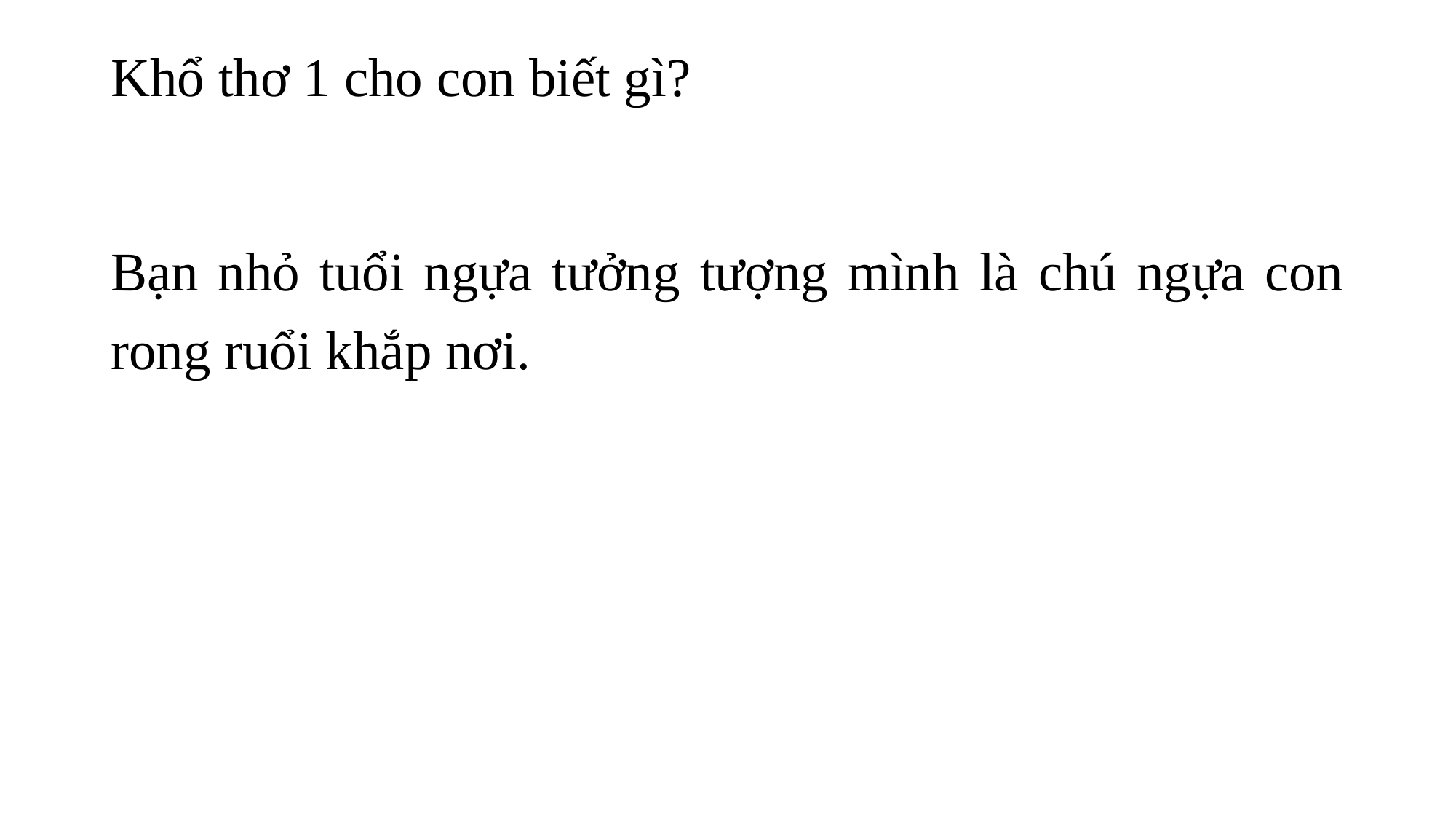

# Khổ thơ 1 cho con biết gì?
Bạn nhỏ tuổi ngựa tưởng tượng mình là chú ngựa con rong ruổi khắp nơi.